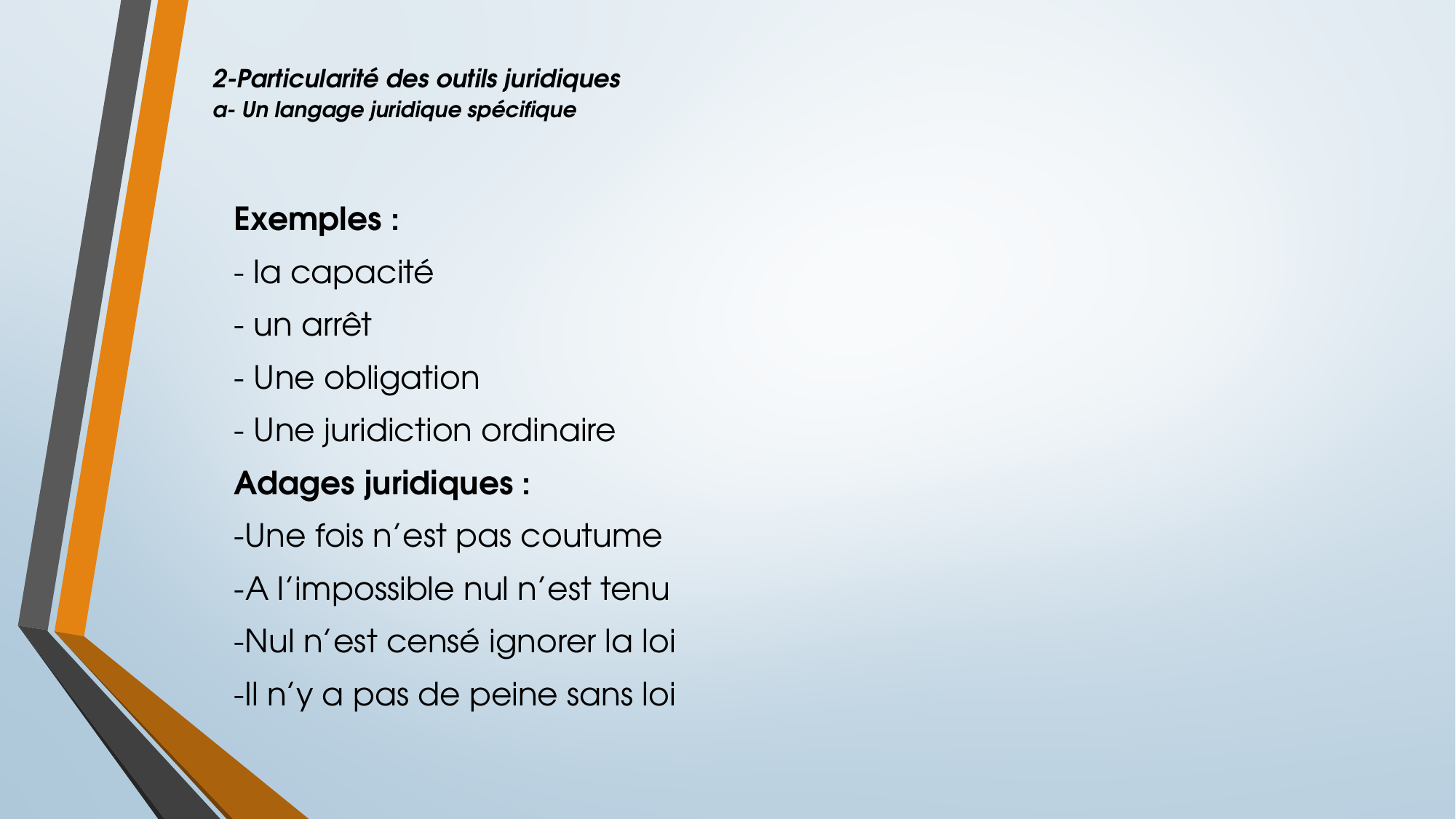

# 2-Particularité des outils juridiques a- Un langage juridique spécifique

Exemples :
- la capacité
- un arrêt
- Une obligation
- Une juridiction ordinaire
Adages juridiques :
-Une fois n’est pas coutume
-A l’impossible nul n’est tenu
-Nul n’est censé ignorer la loi
-Il n’y a pas de peine sans loi